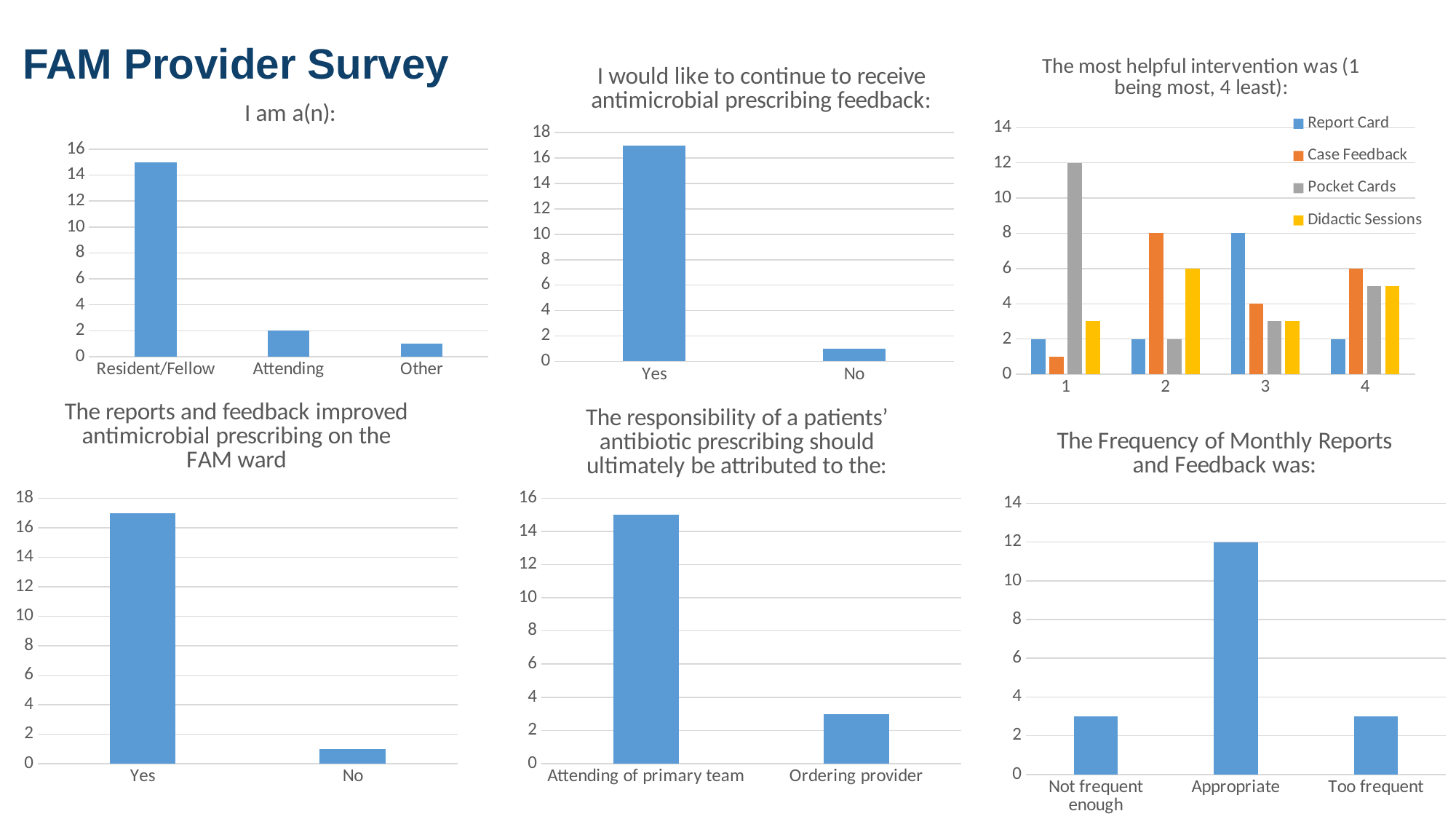

# FAM Provider Survey

### Chart: I would like to continue to receive antimicrobial prescribing feedback:

| Category | Series 1 |
|---|---|
| Yes | 17.0 |
| No | 1.0 |

### Chart: The most helpful intervention was (1 being most, 4 least):

| Category | Report Card | Case Feedback | Pocket Cards | Didactic Sessions |
|---|---|---|---|---|
| 1 | 2.0 | 1.0 | 12.0 | 3.0 |
| 2 | 2.0 | 8.0 | 2.0 | 6.0 |
| 3 | 8.0 | 4.0 | 3.0 | 3.0 |
| 4 | 2.0 | 6.0 | 5.0 | 5.0 |

### Chart: I am a(n):

| Category | Series 1 |
|---|---|
| Resident/Fellow | 15.0 |
| Attending | 2.0 |
| Other | 1.0 |

### Chart: The reports and feedback improved antimicrobial prescribing on the FAM ward

| Category | Series 1 |
|---|---|
| Yes | 17.0 |
| No | 1.0 |

### Chart: The responsibility of a patients’ antibiotic prescribing should ultimately be attributed to the:

| Category | Series 1 |
|---|---|
| Attending of primary team | 15.0 |
| Ordering provider | 3.0 |

### Chart: The Frequency of Monthly Reports and Feedback was:

| Category | Series 1 |
|---|---|
| Not frequent enough | 3.0 |
| Appropriate | 12.0 |
| Too frequent | 3.0 |